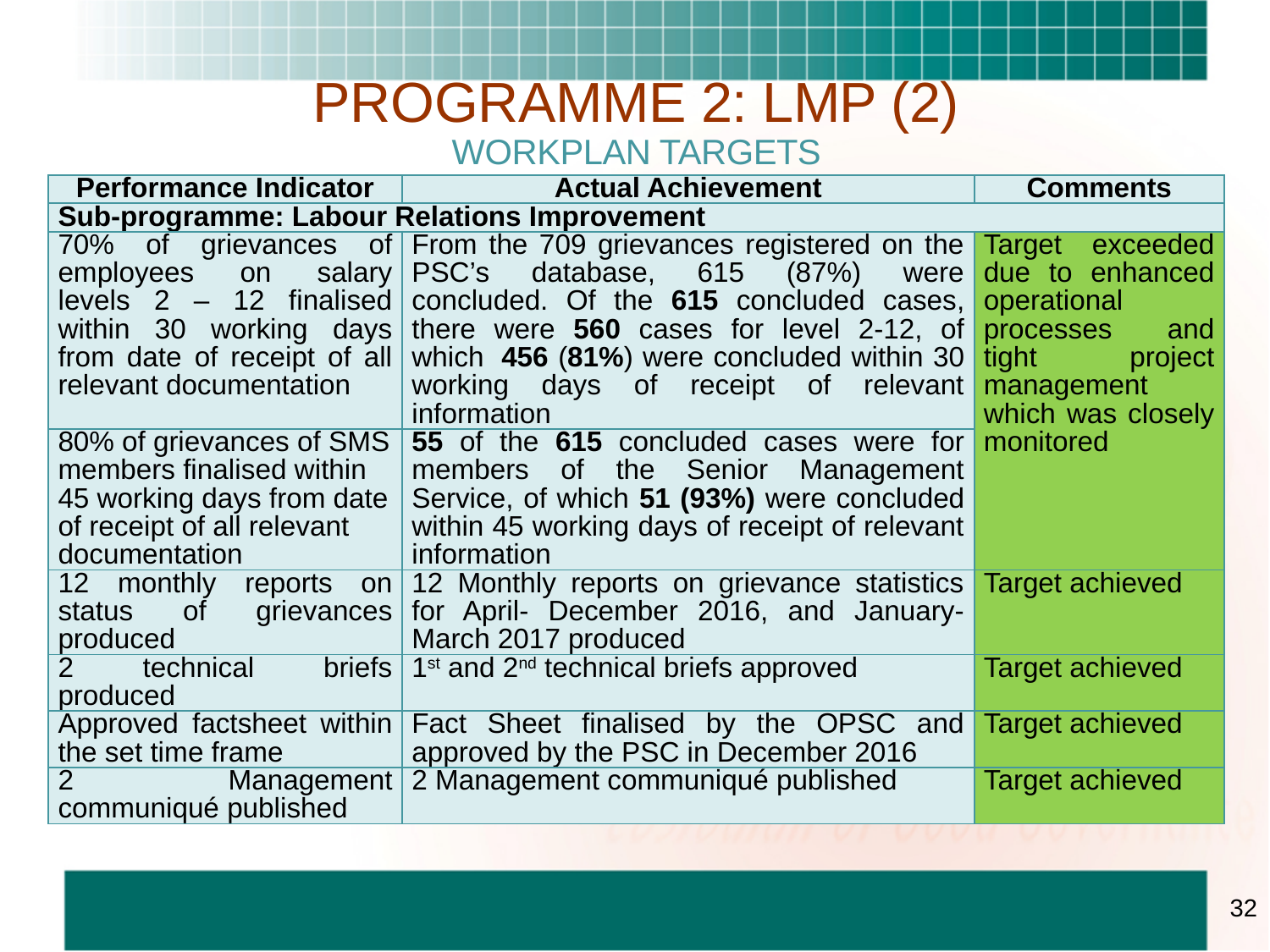

# PROGRAMME 2: LMP (2) WORKPLAN TARGETS
| Performance Indicator | Actual Achievement | Comments |
| --- | --- | --- |
| Sub-programme: Labour Relations Improvement |  |  |
| 70% of grievances of employees on salary levels 2 – 12 finalised within 30 working days from date of receipt of all relevant documentation | From the 709 grievances registered on the PSC’s database, 615 (87%) were concluded. Of the 615 concluded cases, there were 560 cases for level 2-12, of which  456 (81%) were concluded within 30 working days of receipt of relevant information | Target exceeded due to enhanced operational processes and tight project management which was closely monitored |
| 80% of grievances of SMS members finalised within 45 working days from date of receipt of all relevant documentation | 55 of the 615 concluded cases were for members of the Senior Management Service, of which 51 (93%) were concluded within 45 working days of receipt of relevant information |  |
| 12 monthly reports on status of grievances produced | 12 Monthly reports on grievance statistics for April- December 2016, and January- March 2017 produced | Target achieved |
| 2 technical briefs produced | 1st and 2nd technical briefs approved | Target achieved |
| Approved factsheet within the set time frame | Fact Sheet finalised by the OPSC and approved by the PSC in December 2016 | Target achieved |
| 2 Management communiqué published | 2 Management communiqué published | Target achieved |
32